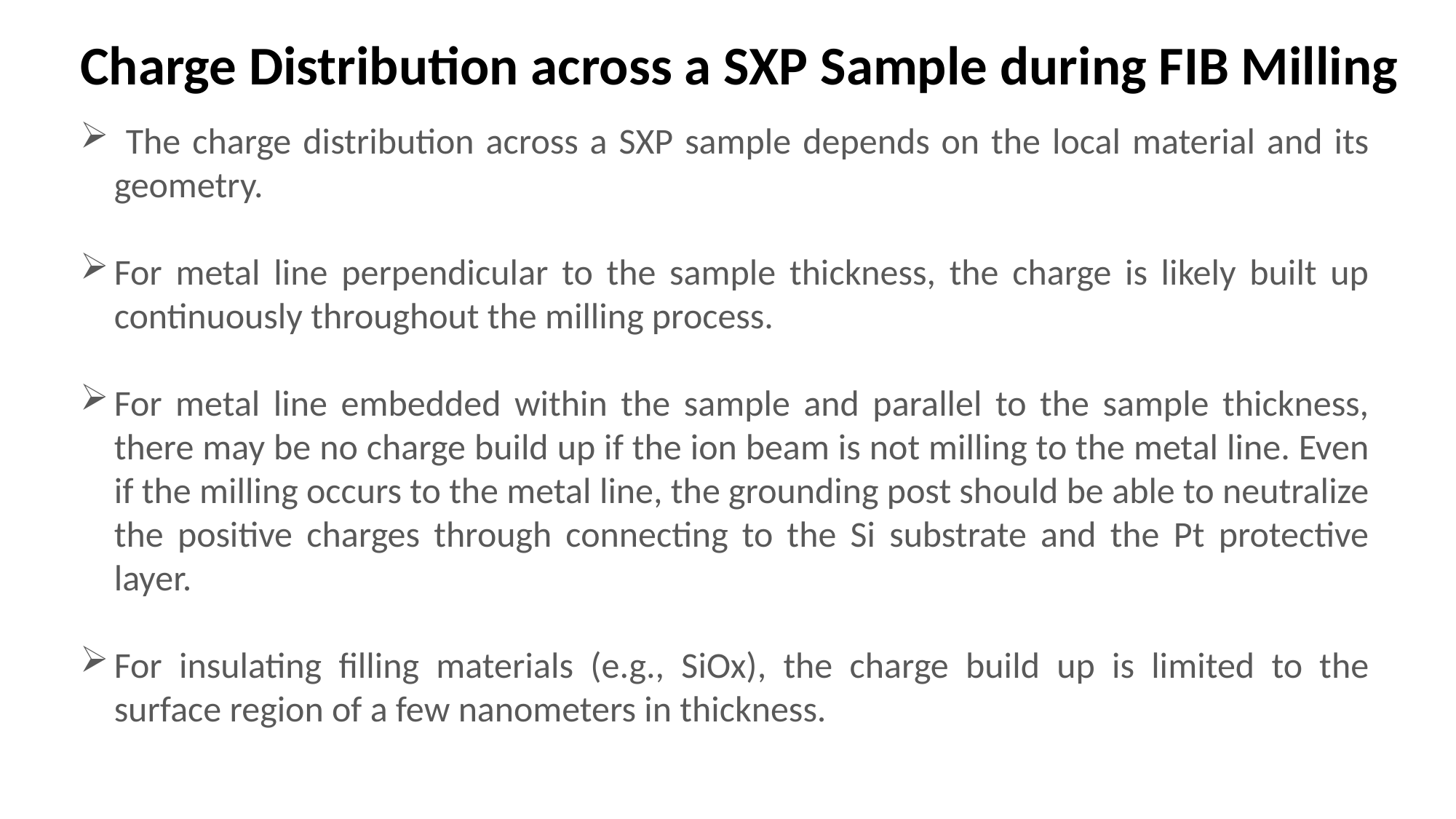

Charge Distribution across a SXP Sample during FIB Milling
 The charge distribution across a SXP sample depends on the local material and its geometry.

For metal line perpendicular to the sample thickness, the charge is likely built up continuously throughout the milling process.

For metal line embedded within the sample and parallel to the sample thickness, there may be no charge build up if the ion beam is not milling to the metal line. Even if the milling occurs to the metal line, the grounding post should be able to neutralize the positive charges through connecting to the Si substrate and the Pt protective layer.

For insulating filling materials (e.g., SiOx), the charge build up is limited to the surface region of a few nanometers in thickness.